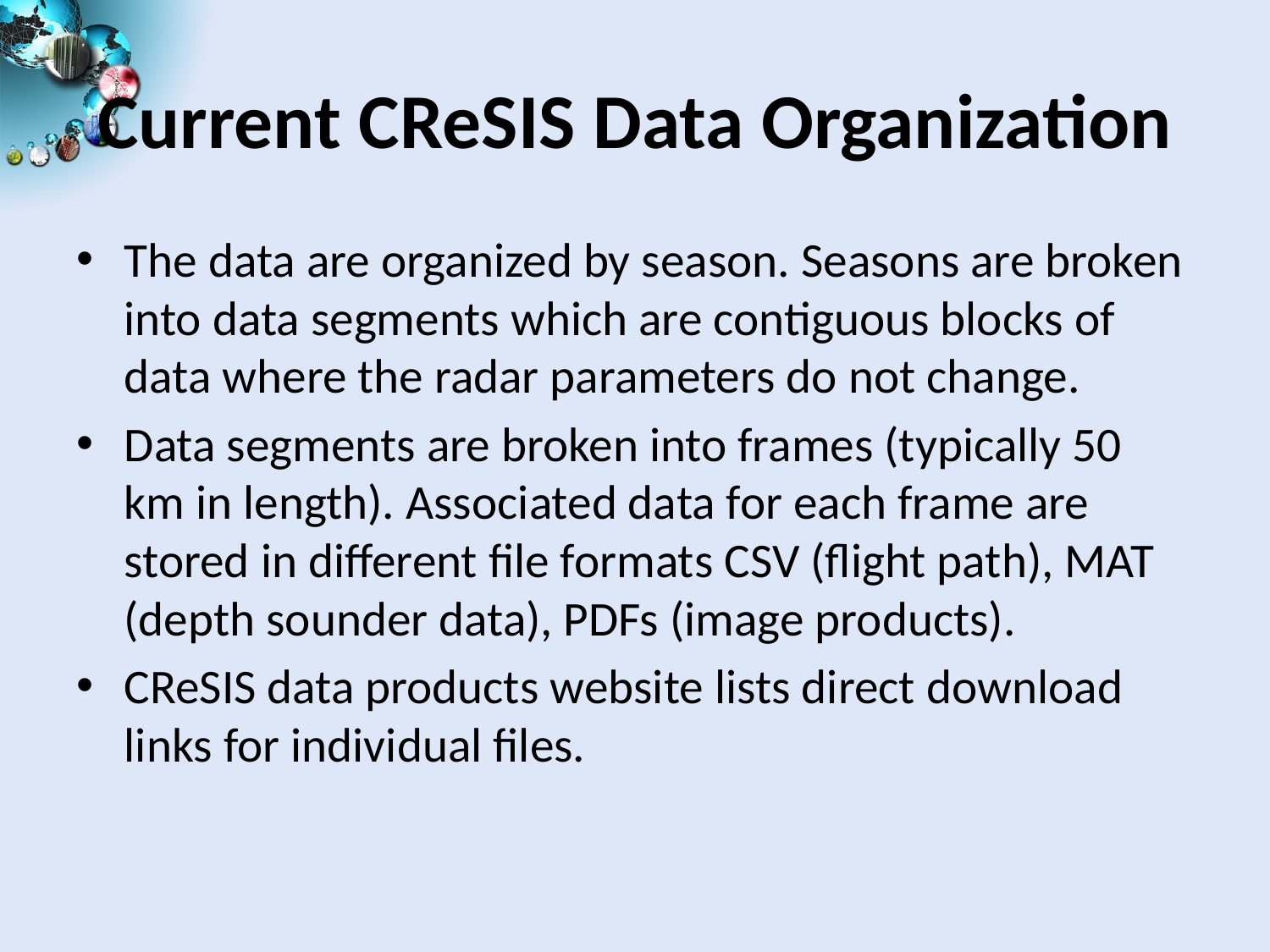

# Current CReSIS Data Organization
The data are organized by season. Seasons are broken into data segments which are contiguous blocks of data where the radar parameters do not change.
Data segments are broken into frames (typically 50 km in length). Associated data for each frame are stored in different file formats CSV (flight path), MAT (depth sounder data), PDFs (image products).
CReSIS data products website lists direct download links for individual files.